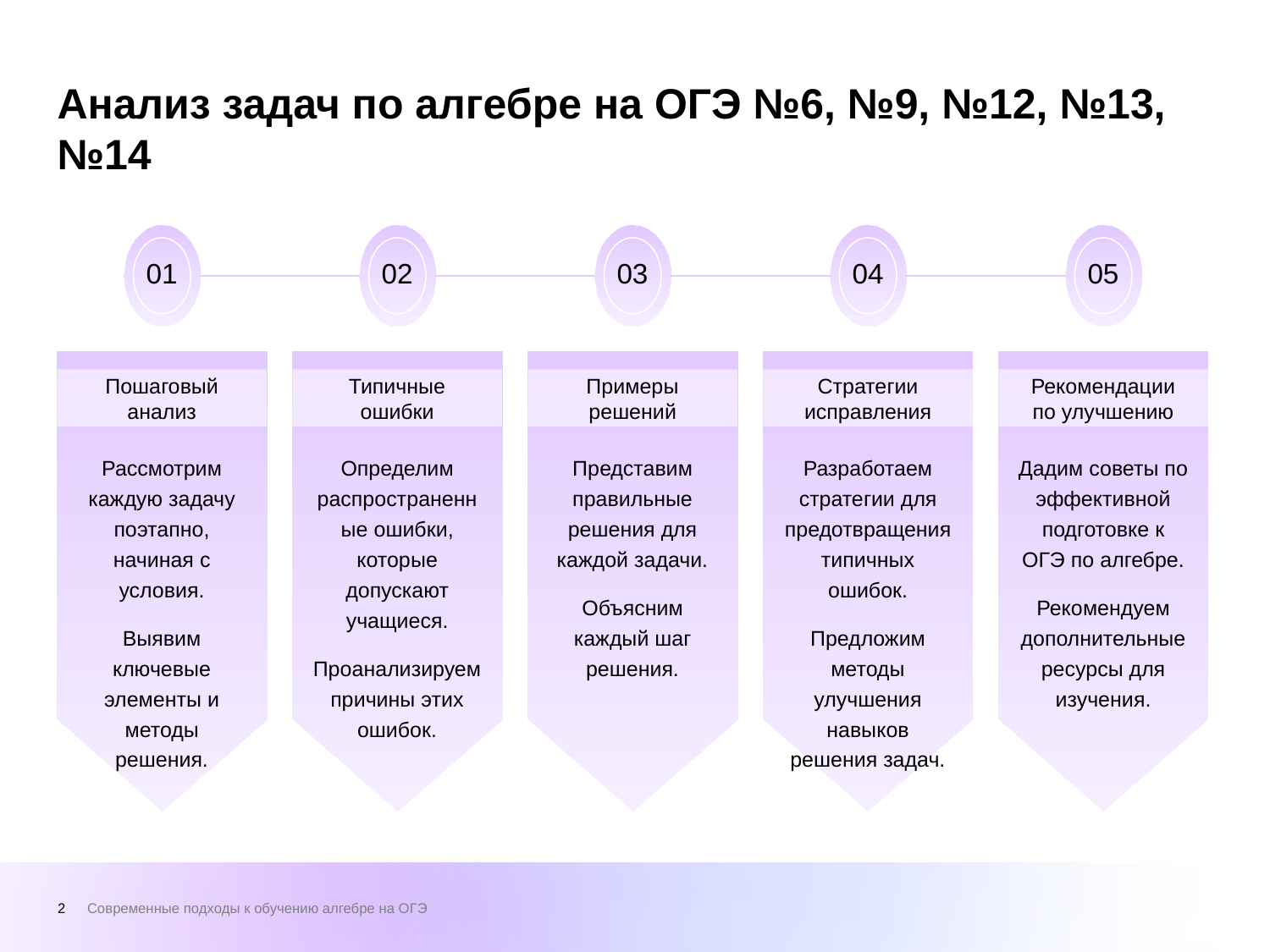

Анализ задач по алгебре на ОГЭ №6, №9, №12, №13, №14
01
02
03
04
05

Пошаговый анализ
Типичные ошибки
Примеры решений
Стратегии исправления
Рекомендации по улучшению
Рассмотрим каждую задачу поэтапно, начиная с условия.
Выявим ключевые элементы и методы решения.
Определим распространенные ошибки, которые допускают учащиеся.
Проанализируем причины этих ошибок.
Представим правильные решения для каждой задачи.
Объясним каждый шаг решения.
Разработаем стратегии для предотвращения типичных ошибок.
Предложим методы улучшения навыков решения задач.
Дадим советы по эффективной подготовке к ОГЭ по алгебре.
Рекомендуем дополнительные ресурсы для изучения.

2
Современные подходы к обучению алгебре на ОГЭ